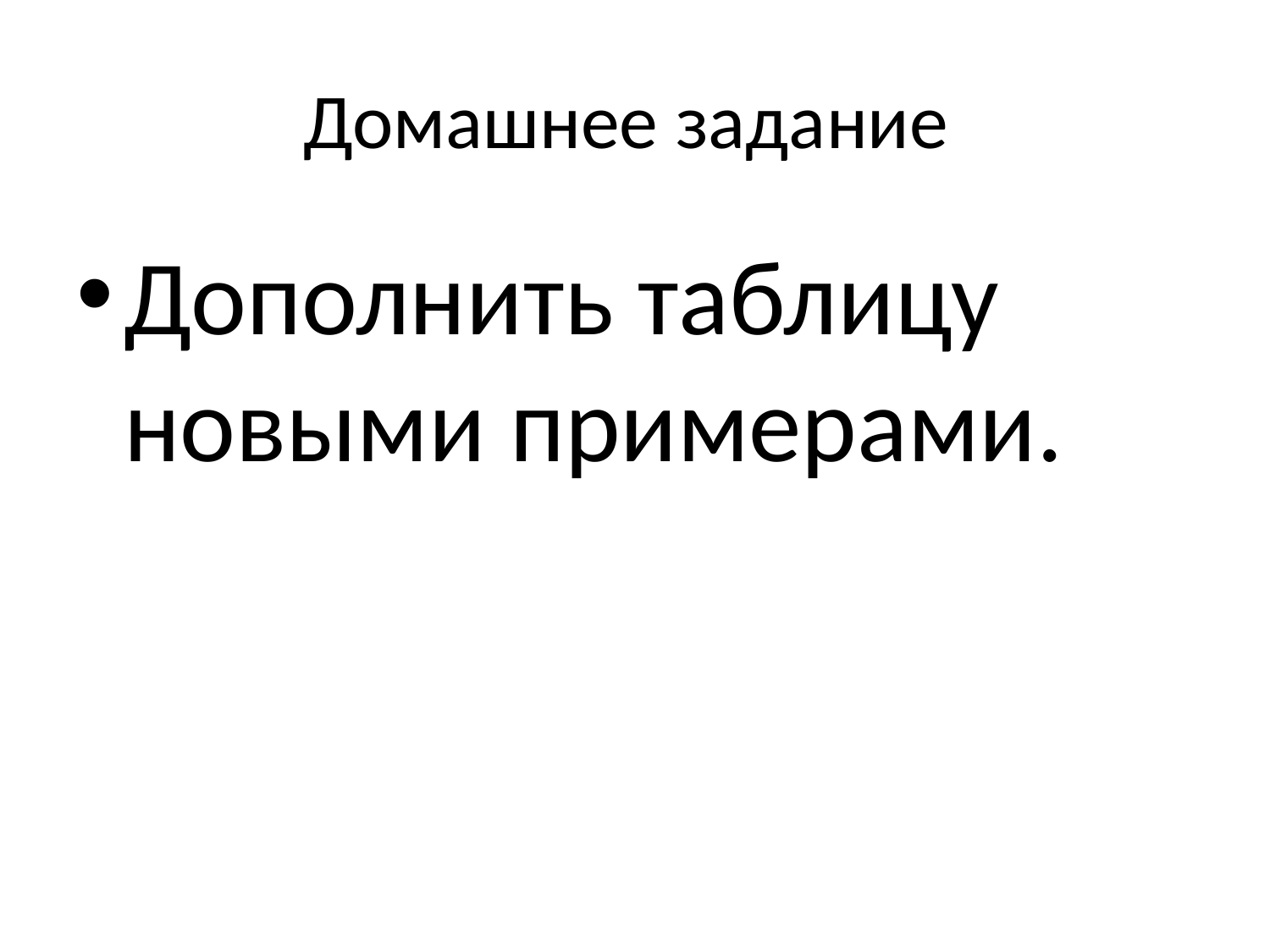

# Домашнее задание
Дополнить таблицу новыми примерами.